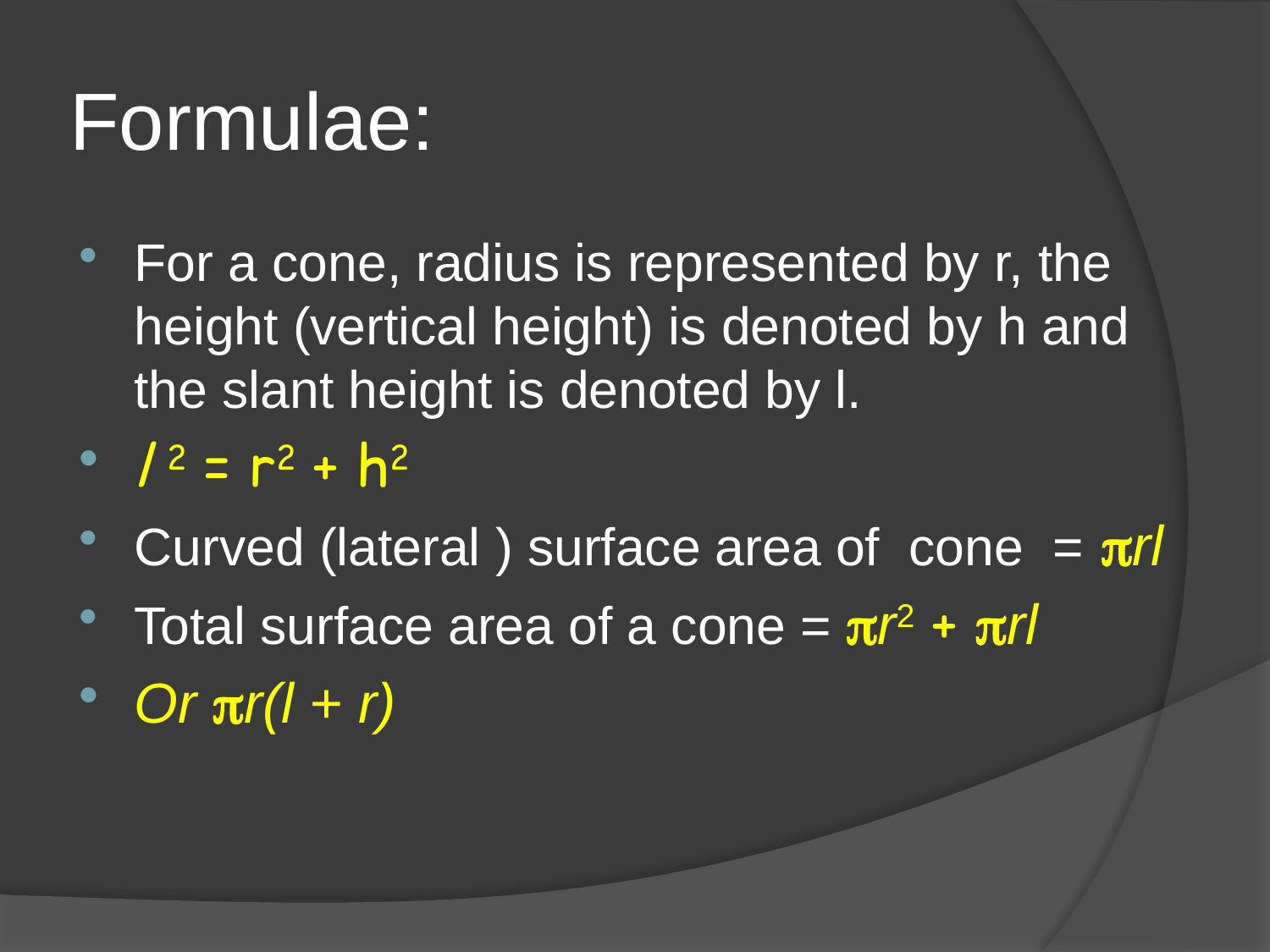

# Formulae:
For a cone, radius is represented by r, the height (vertical height) is denoted by h and the slant height is denoted by l.
l 2 = r2 + h2
Curved (lateral ) surface area of  cone  = πrl
Total surface area of a cone = πr2 + πrl
Or πr(l + r)